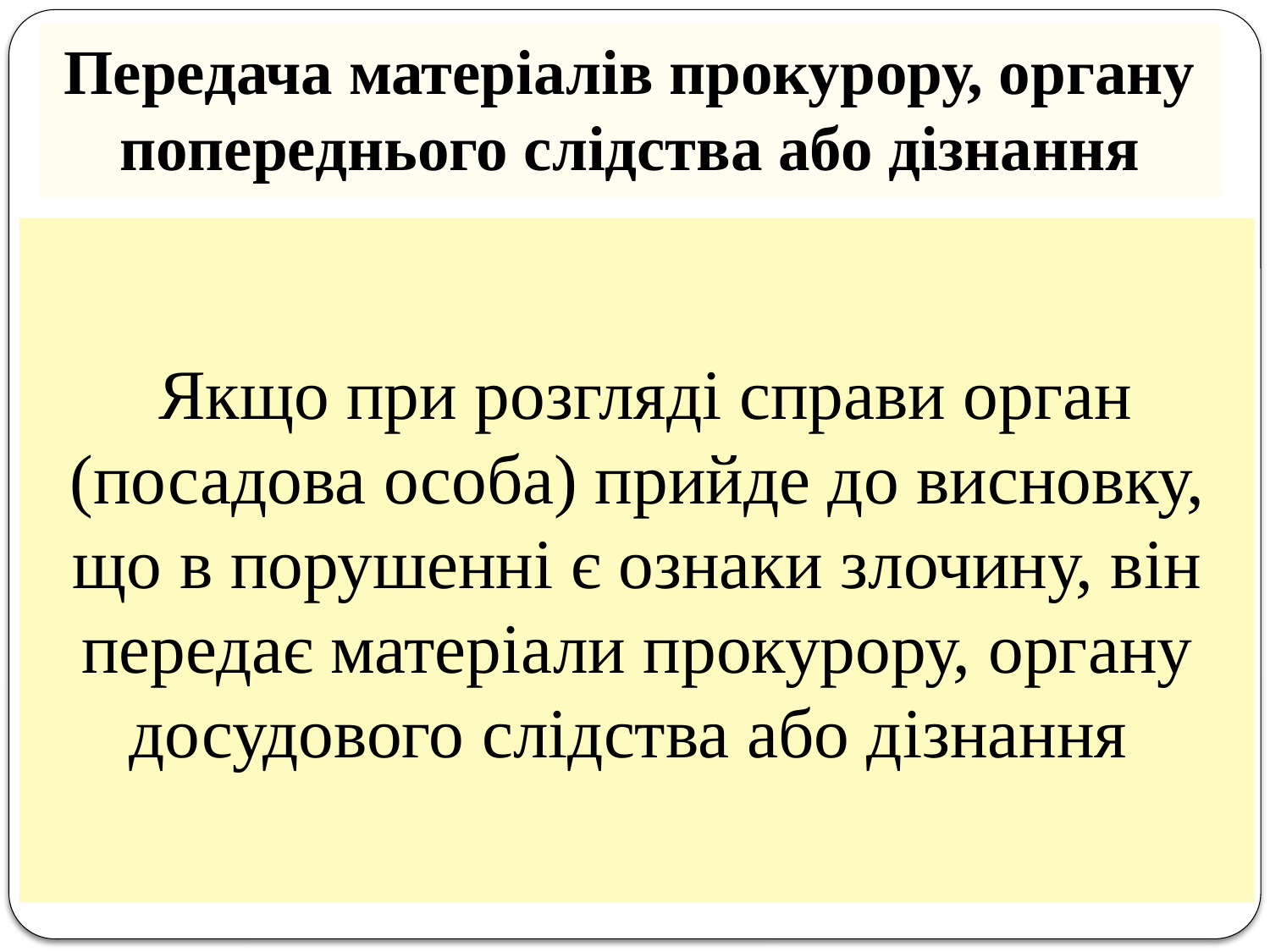

# Передача матеріалів прокурору, органу попереднього слідства або дізнання
 Якщо при розгляді справи орган (посадова особа) прийде до висновку, що в порушенні є ознаки злочину, він передає матеріали прокурору, органу досудового слідства або дізнання